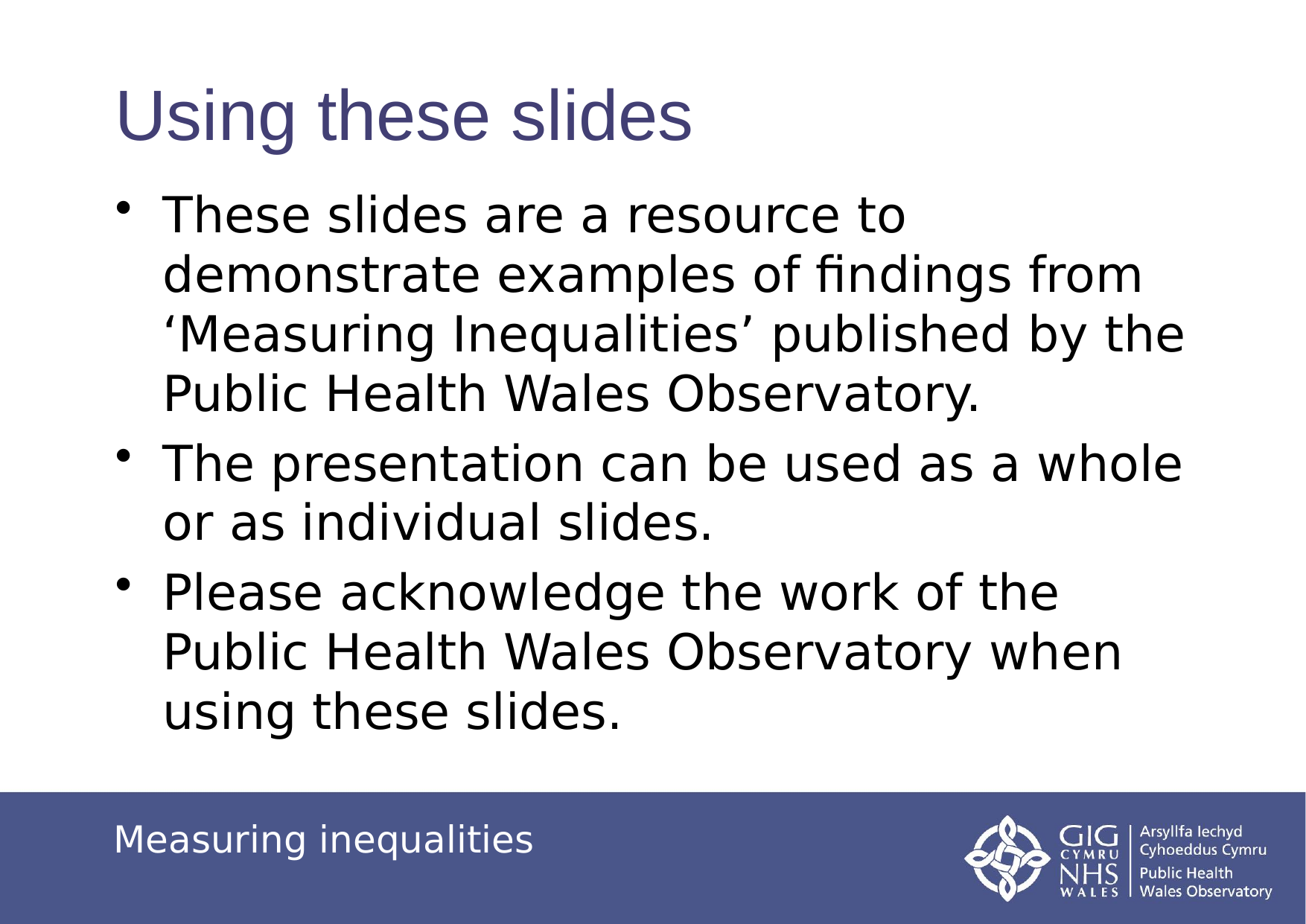

# Using these slides
These slides are a resource to demonstrate examples of findings from ‘Measuring Inequalities’ published by the Public Health Wales Observatory.
The presentation can be used as a whole or as individual slides.
Please acknowledge the work of the Public Health Wales Observatory when using these slides.

Measuring inequalities